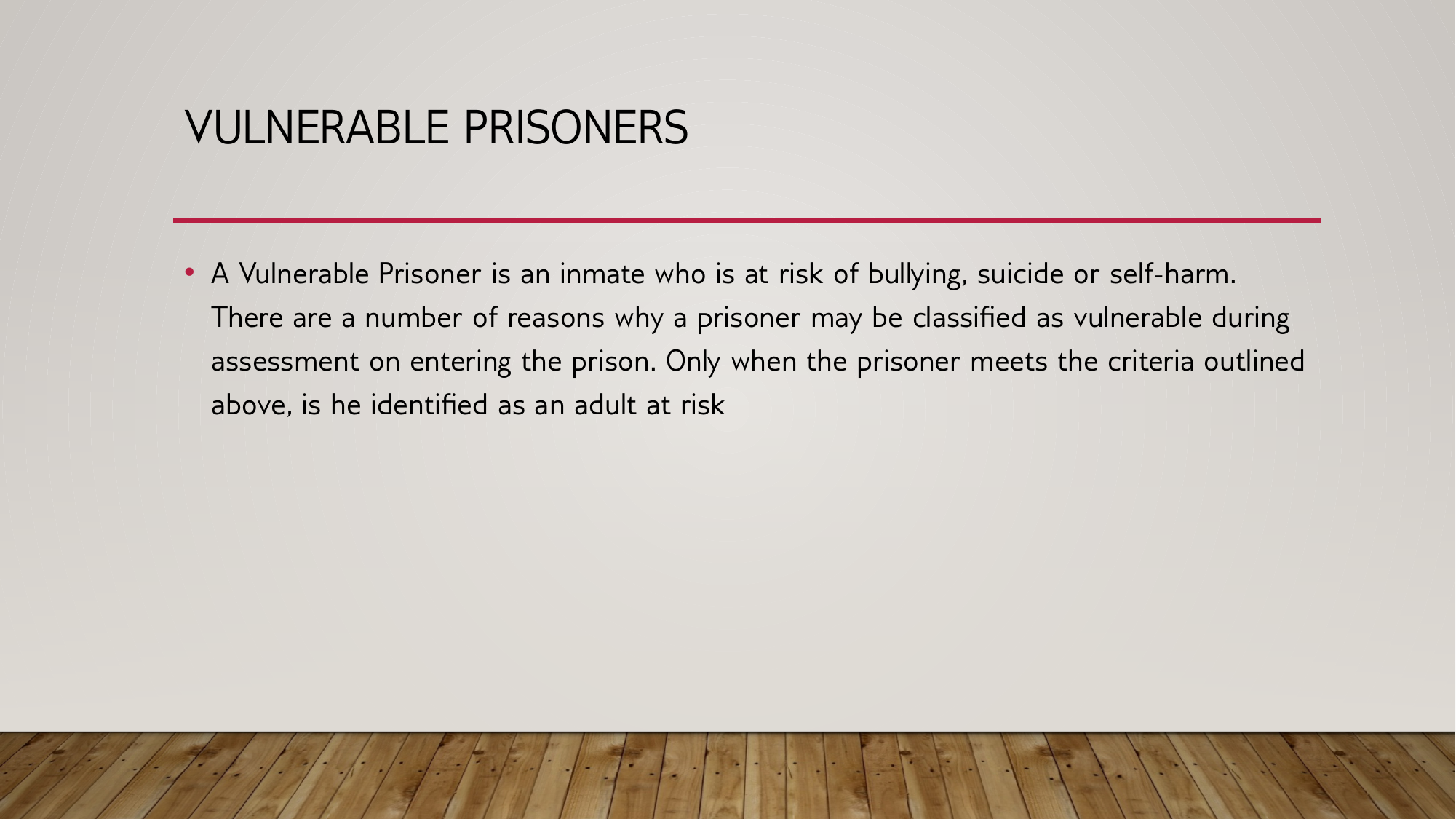

# Vulnerable Prisoners
A Vulnerable Prisoner is an inmate who is at risk of bullying, suicide or self-harm. There are a number of reasons why a prisoner may be classified as vulnerable during assessment on entering the prison. Only when the prisoner meets the criteria outlined above, is he identified as an adult at risk